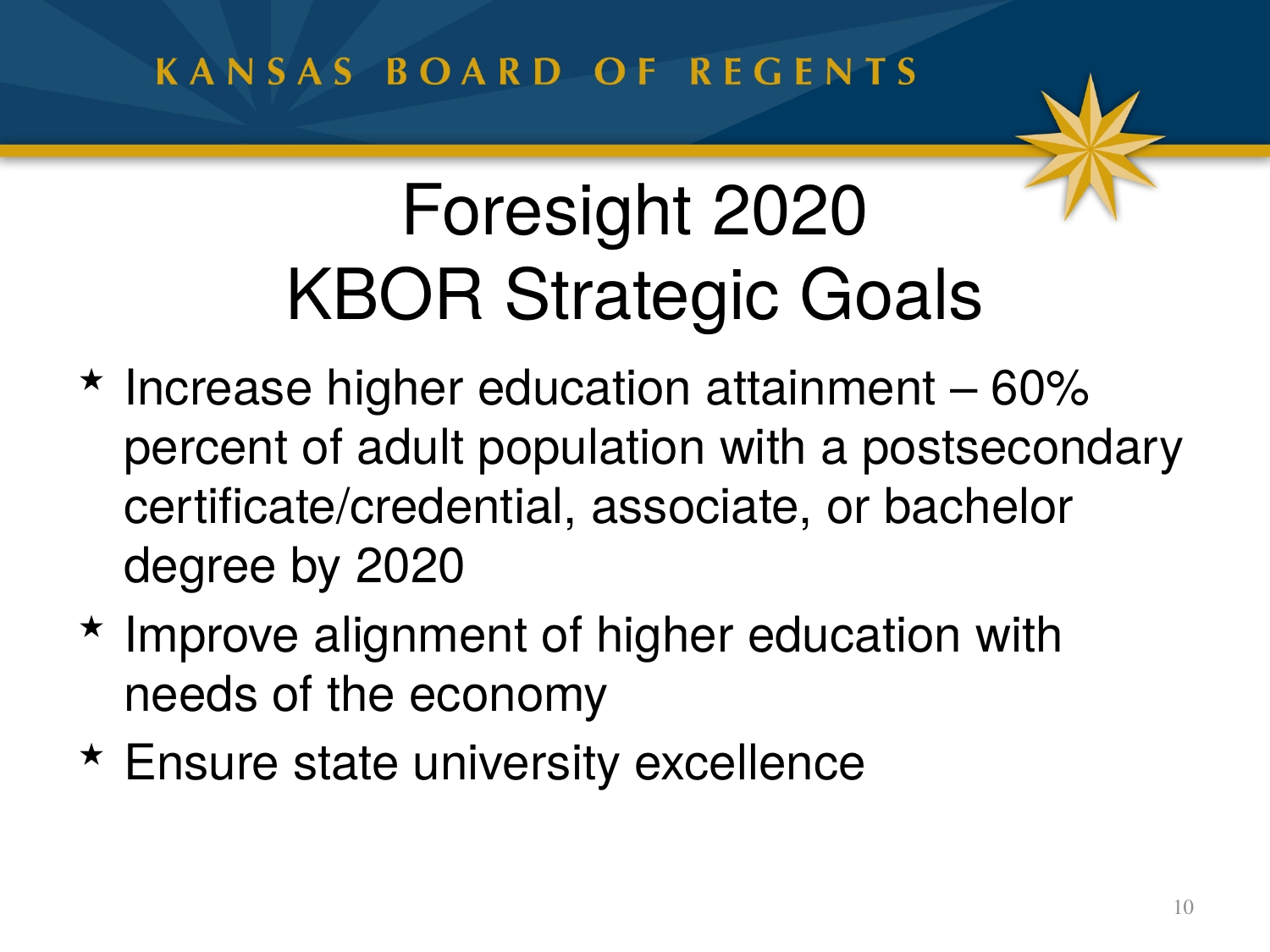

# Foresight 2020 KBOR Strategic Goals
Increase higher education attainment – 60% percent of adult population with a postsecondary certificate/credential, associate, or bachelor degree by 2020
Improve alignment of higher education with needs of the economy
Ensure state university excellence
10